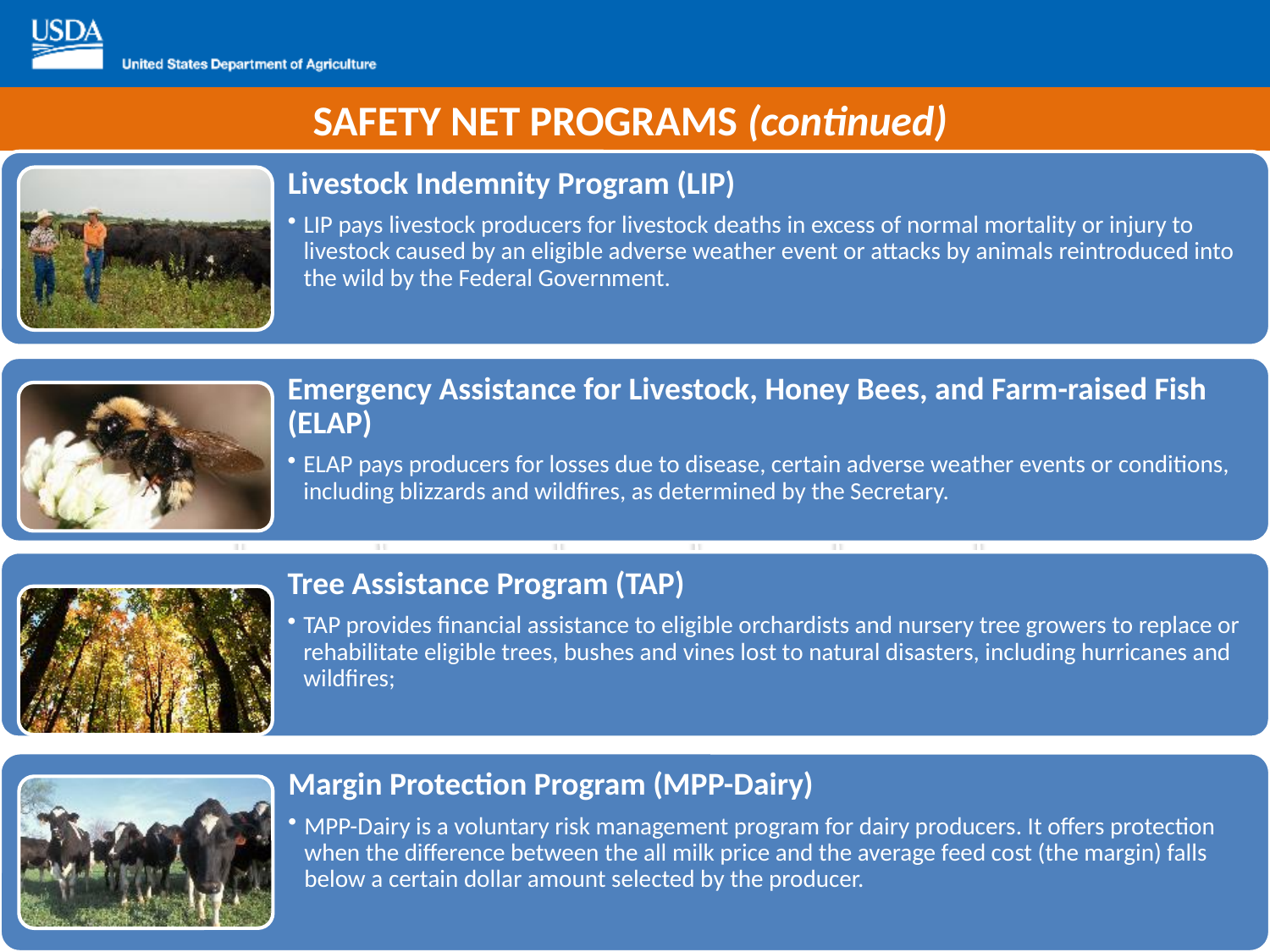

SAFETY NET PROGRAMS (continued)
Livestock Indemnity Program (LIP)
LIP pays livestock producers for livestock deaths in excess of normal mortality or injury to livestock caused by an eligible adverse weather event or attacks by animals reintroduced into the wild by the Federal Government.
Emergency Assistance for Livestock, Honey Bees, and Farm-raised Fish (ELAP)
ELAP pays producers for losses due to disease, certain adverse weather events or conditions, including blizzards and wildfires, as determined by the Secretary.
Tree Assistance Program (TAP)
TAP provides financial assistance to eligible orchardists and nursery tree growers to replace or rehabilitate eligible trees, bushes and vines lost to natural disasters, including hurricanes and wildfires;

Margin Protection Program (MPP-Dairy)
MPP-Dairy is a voluntary risk management program for dairy producers. It offers protection when the difference between the all milk price and the average feed cost (the margin) falls below a certain dollar amount selected by the producer.